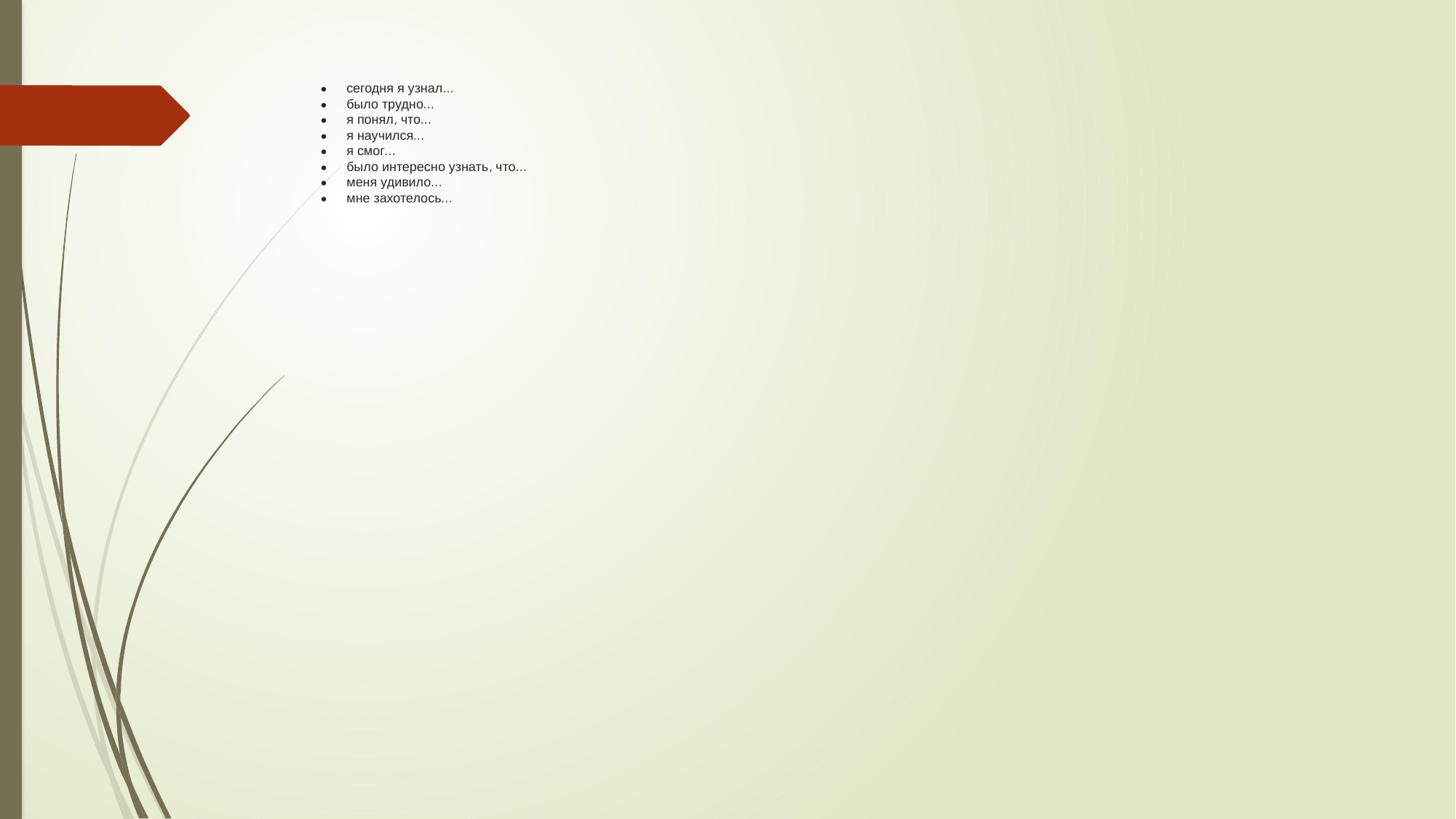

# •	сегодня я узнал... •	было трудно… •	я понял, что… •	я научился… •	я смог… •	было интересно узнать, что… •	меня удивило… •	мне захотелось…